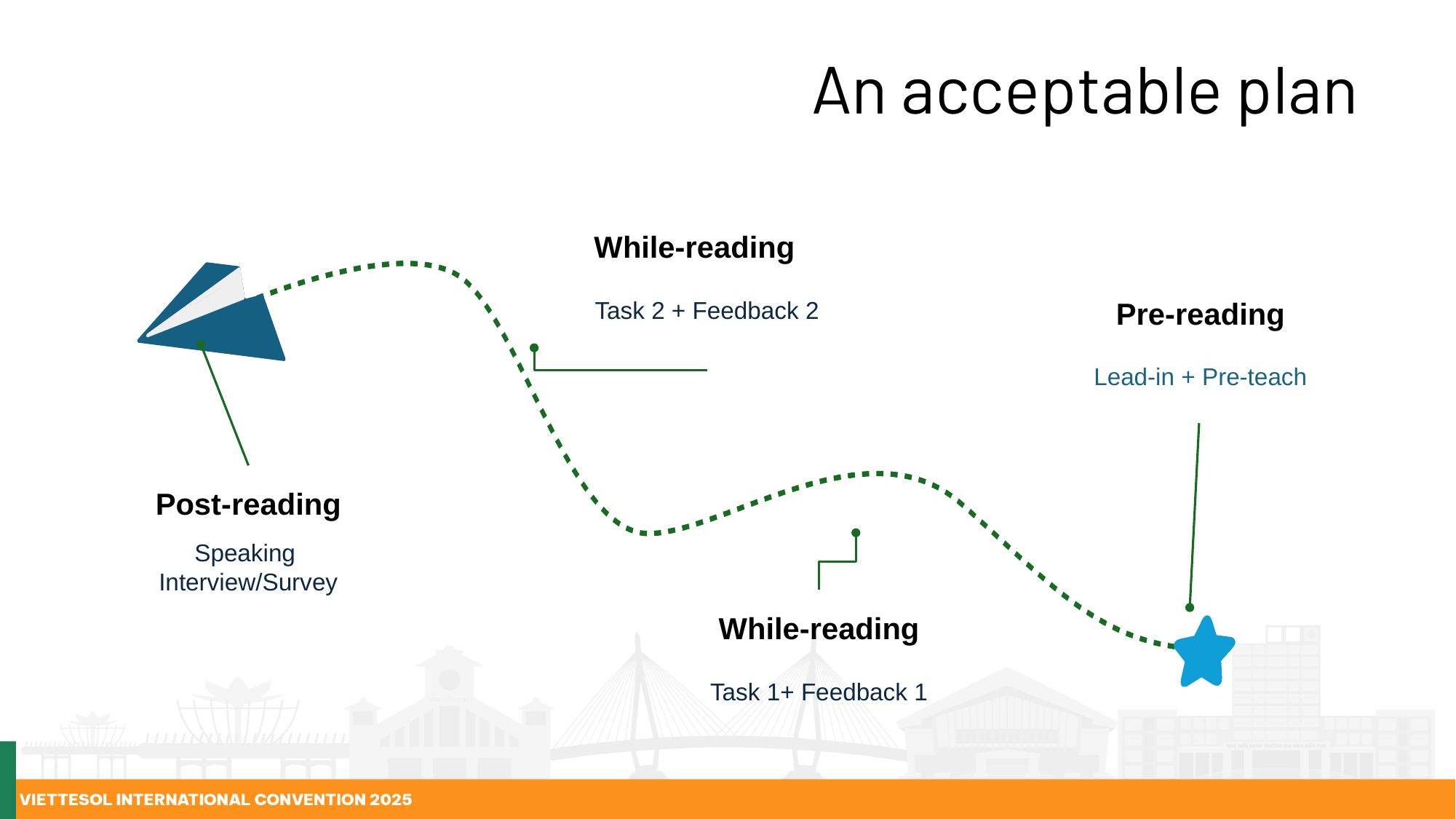

An acceptable plan
While-reading
Task 2 + Feedback 2

Pre-reading
Lead-in + Pre-teach
Post-reading
Speaking
Interview/Survey
While-reading
Task 1+ Feedback 1